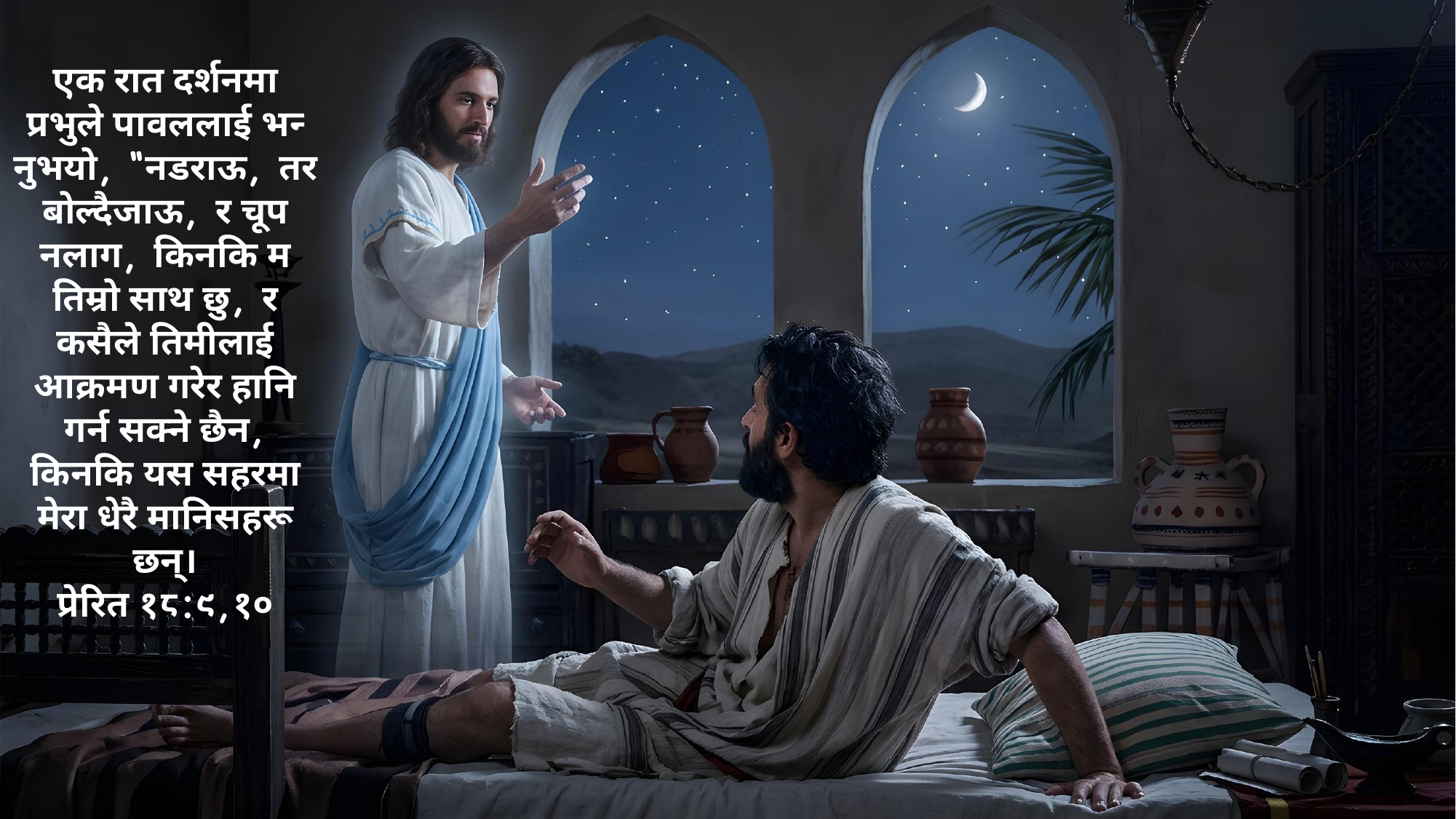

एक रात दर्शनमा प्रभुले पावललाई भन्‍नुभयो, “नडराऊ, तर बोल्‍दैजाऊ, र चूप नलाग, किनकि म तिम्रो साथ छु, र कसैले तिमीलाई आक्रमण गरेर हानि गर्न सक्‍ने छैन, किनकि यस सहरमा मेरा धेरै मानिसहरू छन्।
प्रेरित १८:९,१०